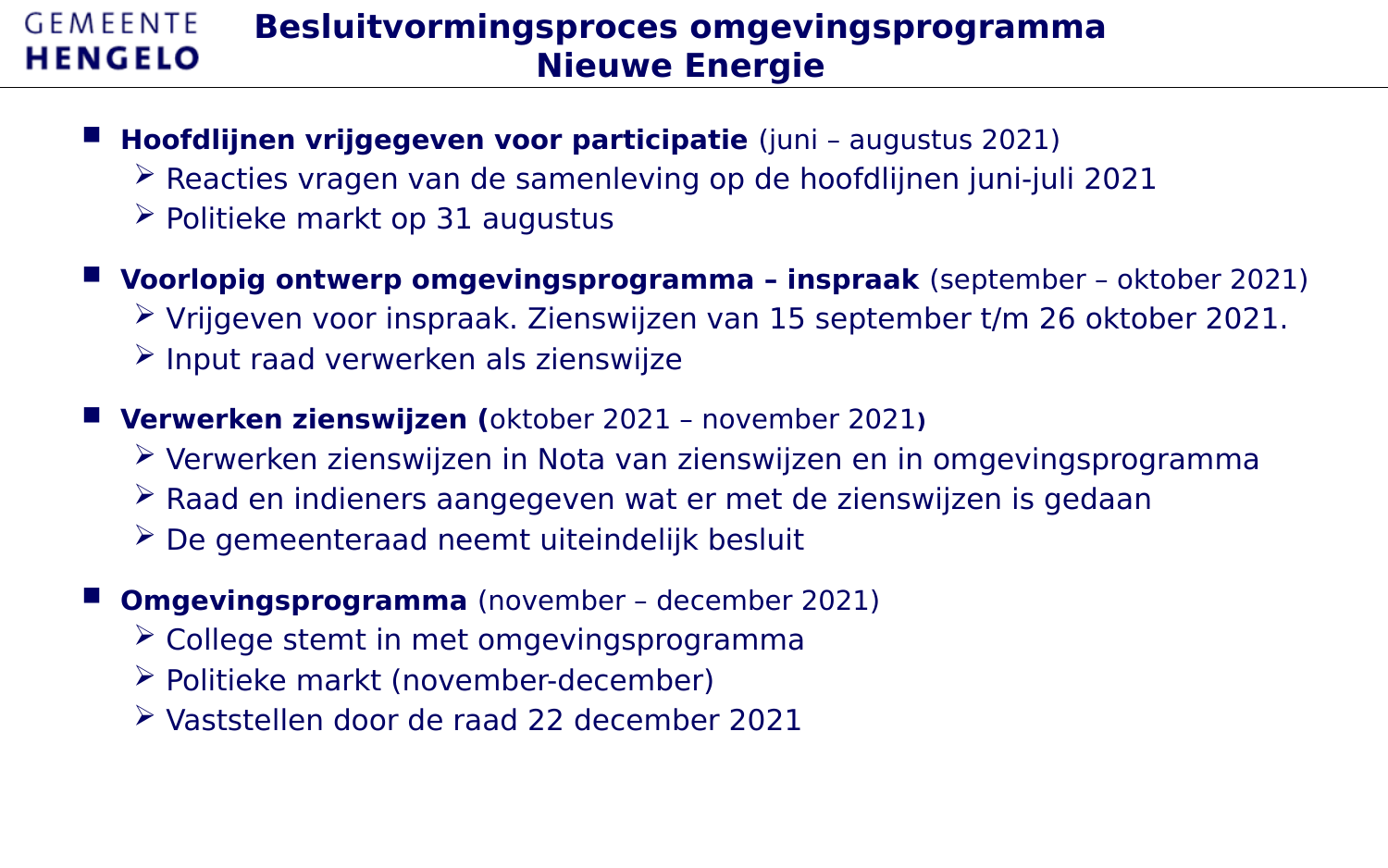

# Besluitvormingsproces omgevingsprogramma Nieuwe Energie
Hoofdlijnen vrijgegeven voor participatie (juni – augustus 2021)
Reacties vragen van de samenleving op de hoofdlijnen juni-juli 2021
Politieke markt op 31 augustus

Voorlopig ontwerp omgevingsprogramma – inspraak (september – oktober 2021)
Vrijgeven voor inspraak. Zienswijzen van 15 september t/m 26 oktober 2021.
Input raad verwerken als zienswijze

Verwerken zienswijzen (oktober 2021 – november 2021)
Verwerken zienswijzen in Nota van zienswijzen en in omgevingsprogramma
Raad en indieners aangegeven wat er met de zienswijzen is gedaan
De gemeenteraad neemt uiteindelijk besluit

Omgevingsprogramma (november – december 2021)
College stemt in met omgevingsprogramma
Politieke markt (november-december)
Vaststellen door de raad 22 december 2021